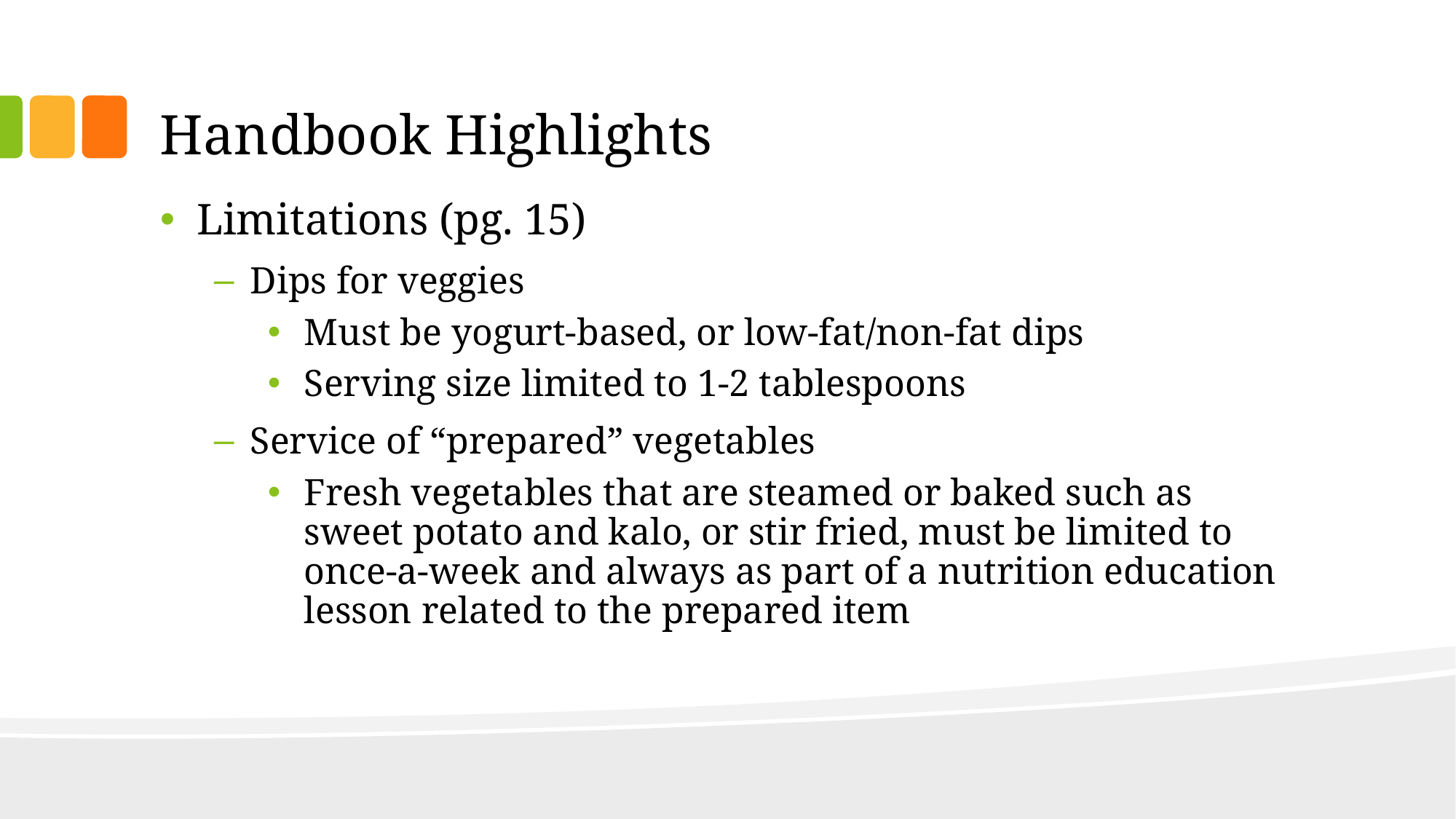

# Handbook Highlights
Limitations (pg. 15)
Dips for veggies
Must be yogurt-based, or low-fat/non-fat dips
Serving size limited to 1-2 tablespoons
Service of “prepared” vegetables
Fresh vegetables that are steamed or baked such as sweet potato and kalo, or stir fried, must be limited to once-a-week and always as part of a nutrition education lesson related to the prepared item